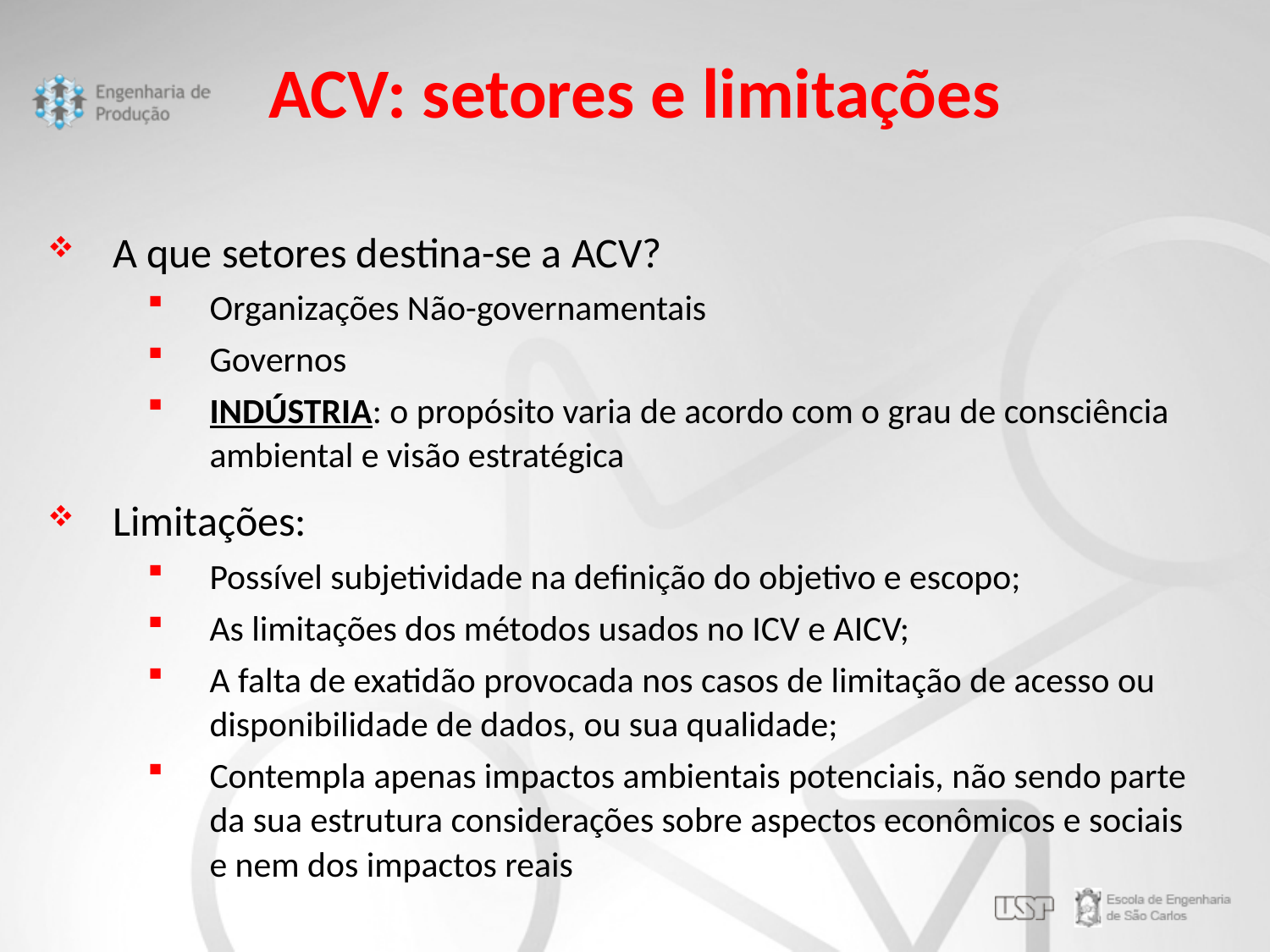

ACV: setores e limitações
A que setores destina-se a ACV?
Organizações Não-governamentais
Governos
INDÚSTRIA: o propósito varia de acordo com o grau de consciência ambiental e visão estratégica
Limitações:
Possível subjetividade na definição do objetivo e escopo;
As limitações dos métodos usados no ICV e AICV;
A falta de exatidão provocada nos casos de limitação de acesso ou disponibilidade de dados, ou sua qualidade;
Contempla apenas impactos ambientais potenciais, não sendo parte da sua estrutura considerações sobre aspectos econômicos e sociais e nem dos impactos reais